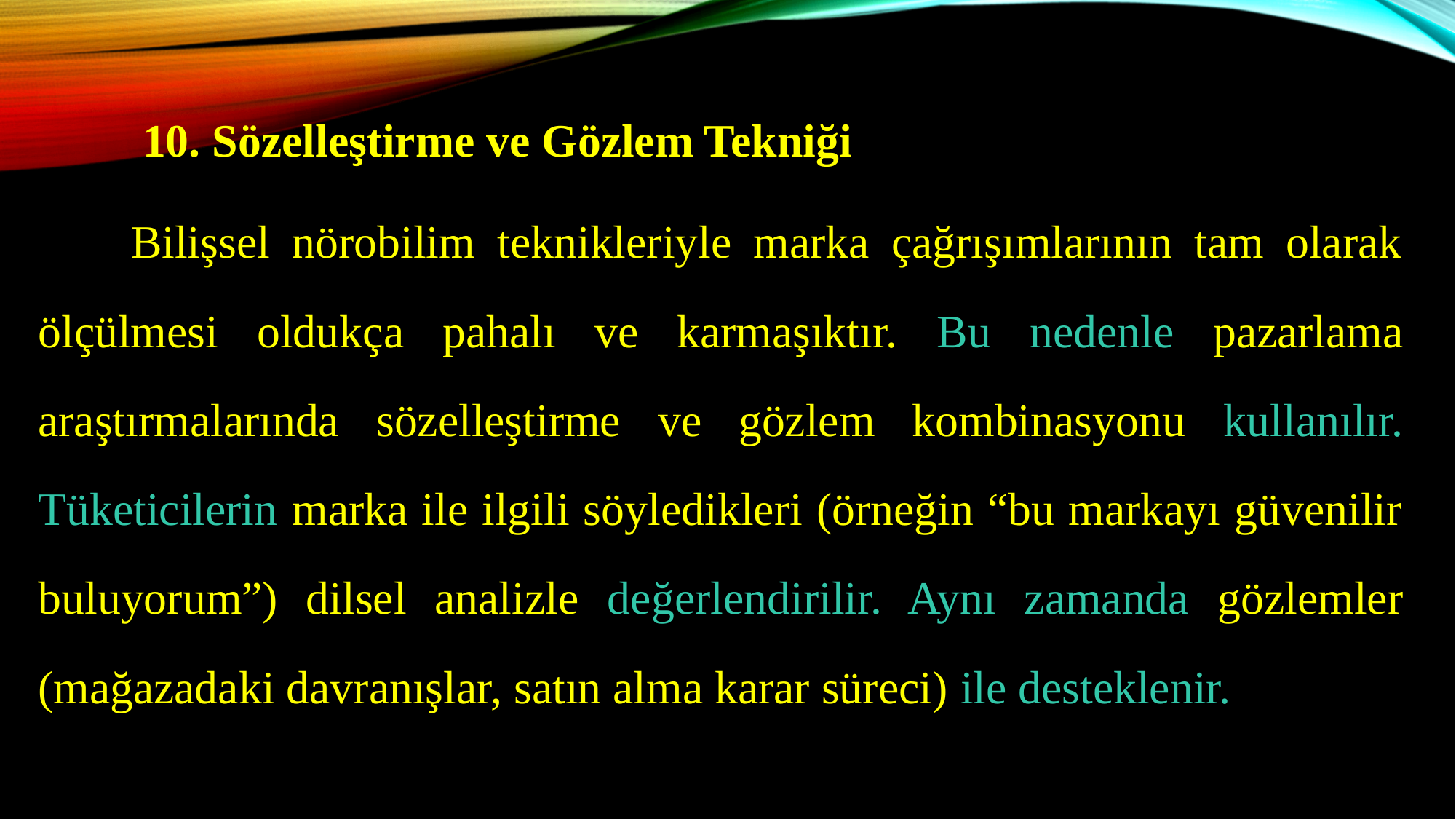

10. Sözelleştirme ve Gözlem Tekniği
	Bilişsel nörobilim teknikleriyle marka çağrışımlarının tam olarak ölçülmesi oldukça pahalı ve karmaşıktır. Bu nedenle pazarlama araştırmalarında sözelleştirme ve gözlem kombinasyonu kullanılır. Tüketicilerin marka ile ilgili söyledikleri (örneğin “bu markayı güvenilir buluyorum”) dilsel analizle değerlendirilir. Aynı zamanda gözlemler (mağazadaki davranışlar, satın alma karar süreci) ile desteklenir.